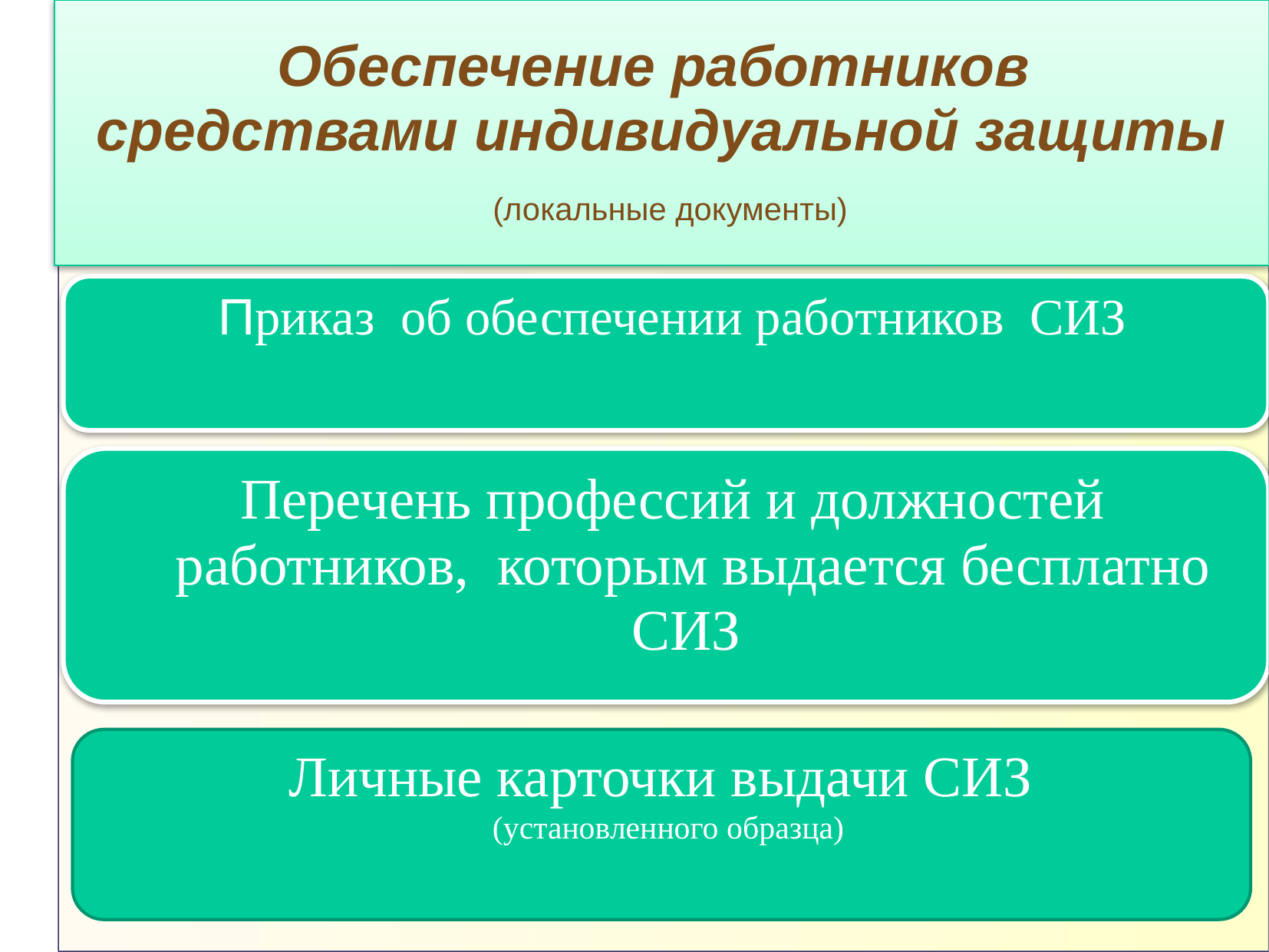

# Обеспечение работников средствами индивидуальной защиты (локальные документы)

Приказ  об обеспечении работников  СИЗ
Перечень профессий и должностей работников,  которым выдается бесплатно СИЗ
Личные карточки выдачи СИЗ
(установленного образца)